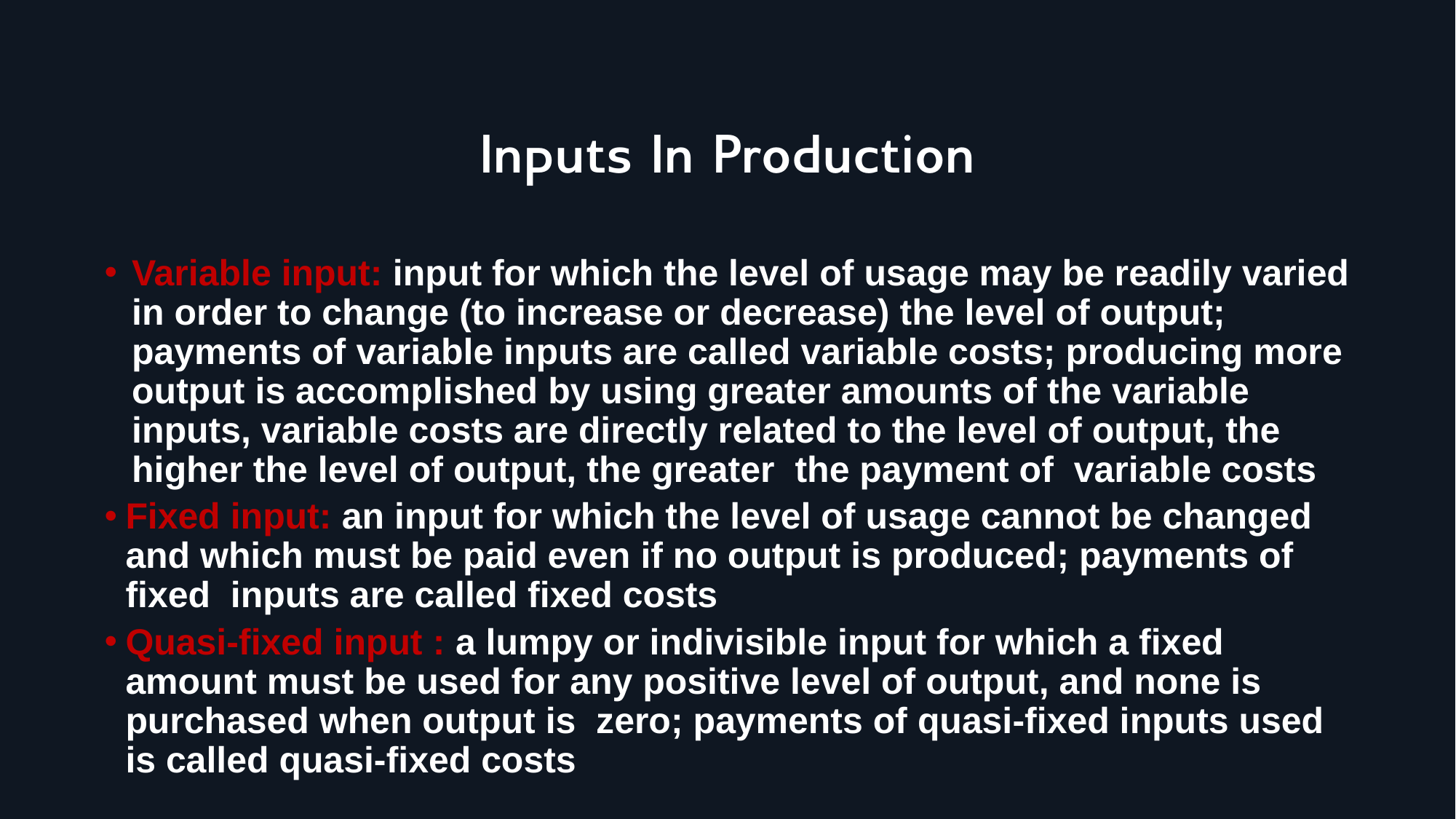

# Inputs In Production
Variable input: input for which the level of usage may be readily varied in order to change (to increase or decrease) the level of output; payments of variable inputs are called variable costs; producing more output is accomplished by using greater amounts of the variable inputs, variable costs are directly related to the level of output, the higher the level of output, the greater  the payment of  variable costs
Fixed input: an input for which the level of usage cannot be changed and which must be paid even if no output is produced; payments of fixed  inputs are called fixed costs
Quasi-fixed input : a lumpy or indivisible input for which a fixed amount must be used for any positive level of output, and none is purchased when output is  zero; payments of quasi-fixed inputs used is called quasi-fixed costs